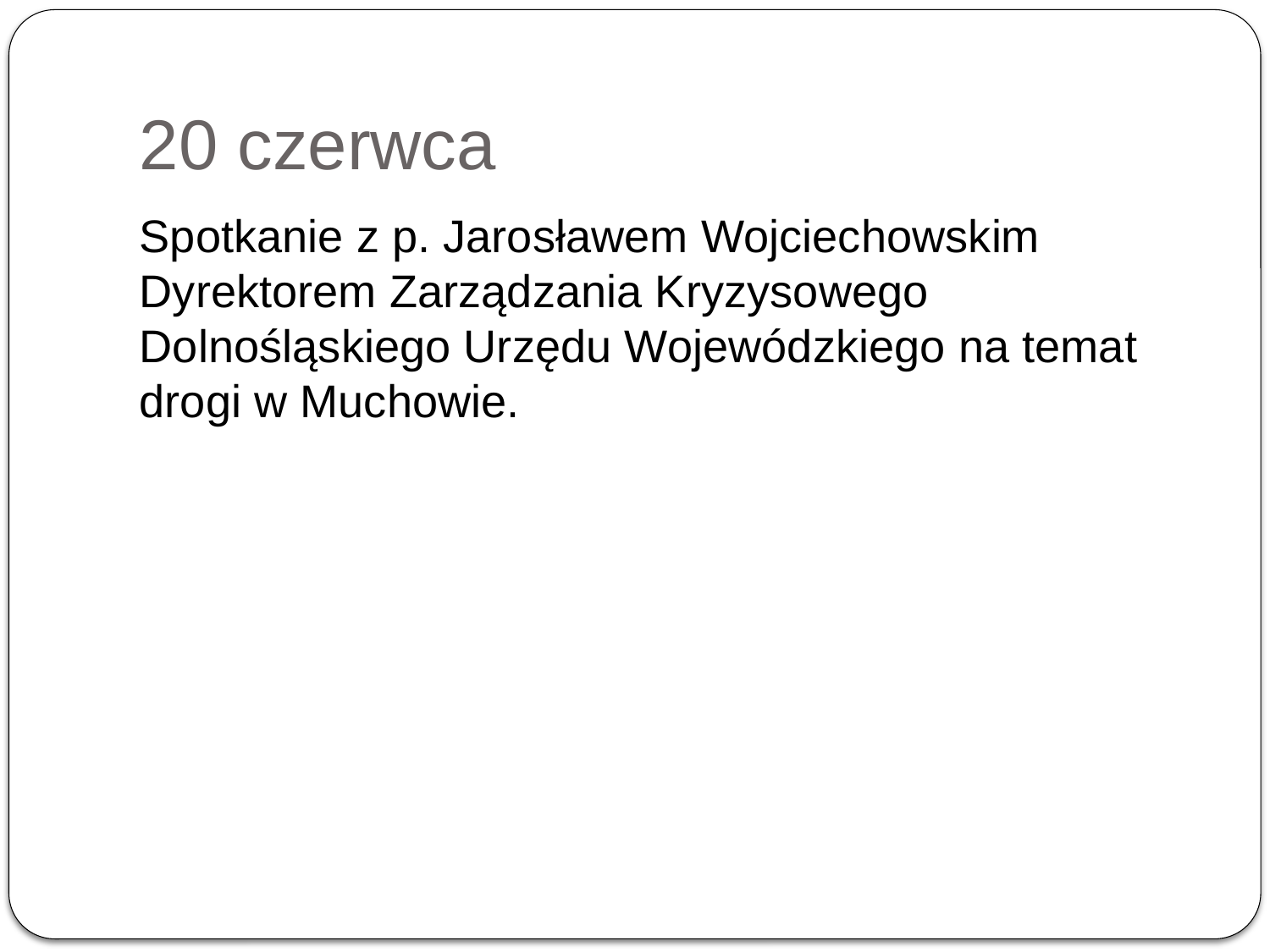

# 20 czerwca
Spotkanie z p. Jarosławem Wojciechowskim Dyrektorem Zarządzania Kryzysowego Dolnośląskiego Urzędu Wojewódzkiego na temat drogi w Muchowie.